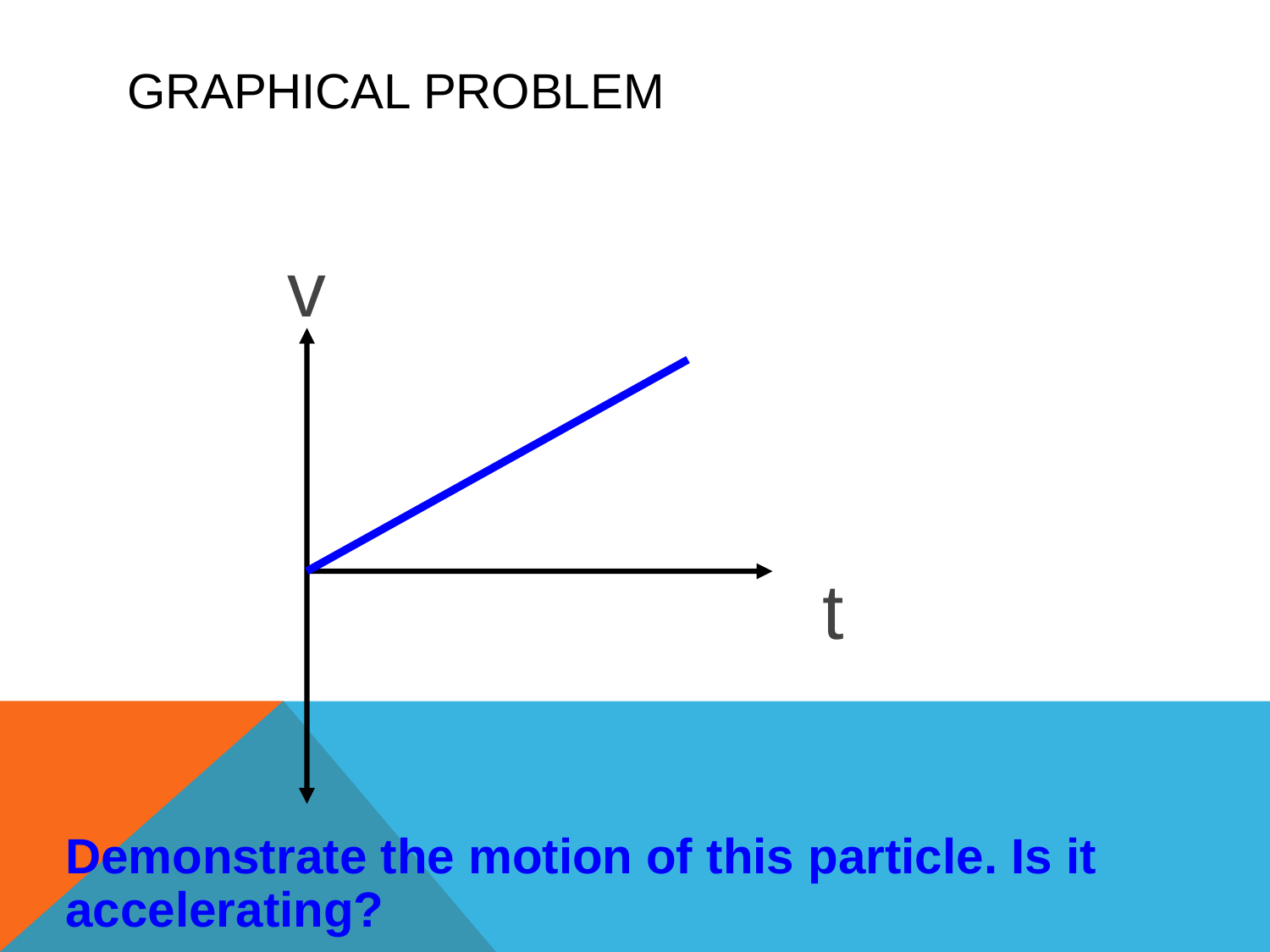

# Graphical Problem
v

t

Demonstrate the motion of this particle. Is it accelerating?